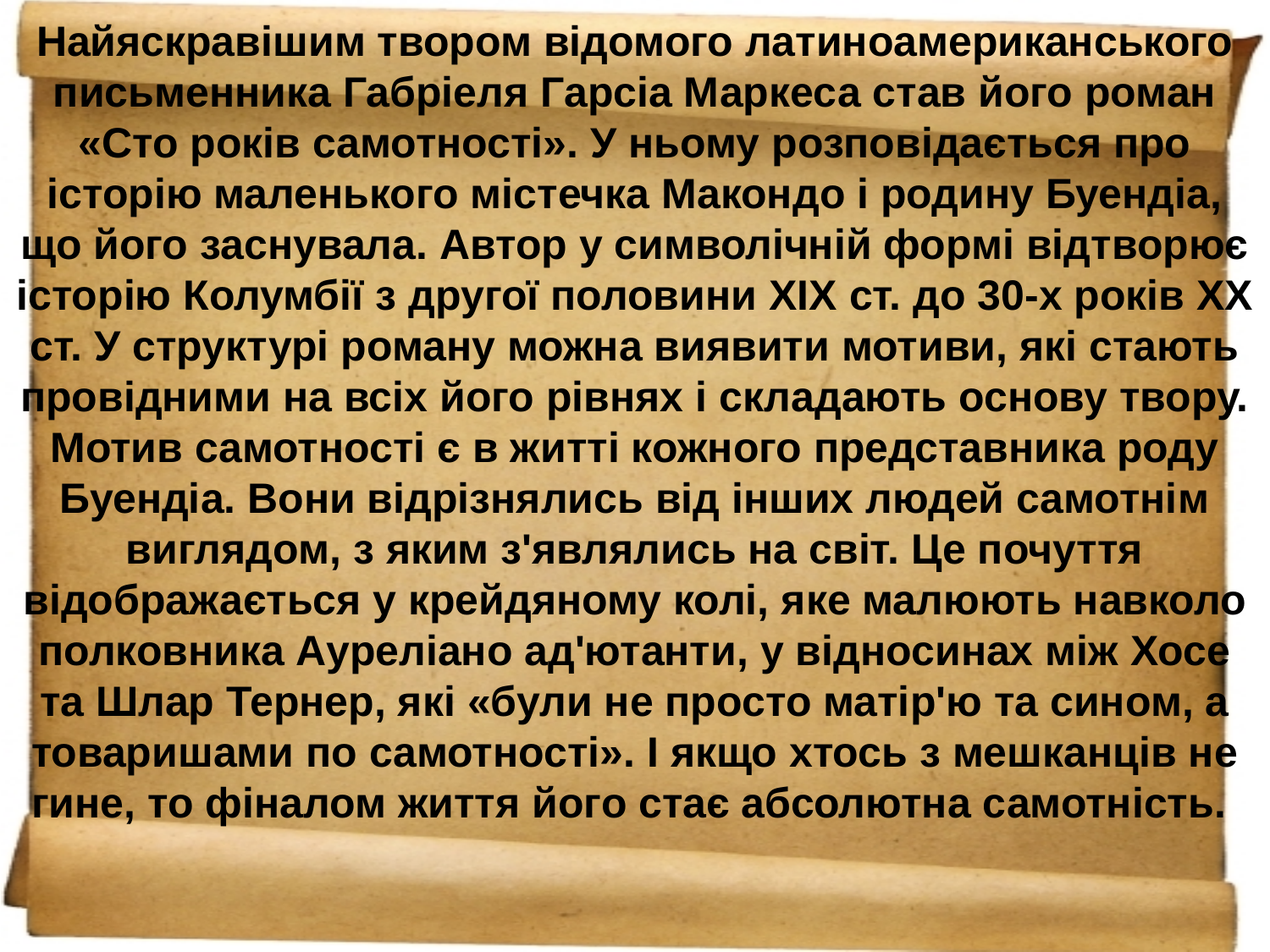

Найяскравішим твором відомого латиноамериканського письменника Габріеля Гарсіа Маркеса став його роман «Сто років самотності». У ньому розповідається про історію маленького містечка Макондо і родину Буендіа, що його заснувала. Автор у символічній формі відтворює історію Колумбії з другої половини XIX ст. до 30-х років XX ст. У структурі роману можна виявити мотиви, які стають провідними на всіх його рівнях і складають основу твору. Мотив самотності є в житті кожного представника роду Буендіа. Вони відрізнялись від інших людей самотнім виглядом, з яким з'являлись на світ. Це почуття відображається у крейдяному колі, яке малюють навколо полковника Ауреліано ад'ютанти, у відносинах між Хосе та Шлар Тернер, які «були не просто матір'ю та сином, а товаришами по самотності». І якщо хтось з мешканців не гине, то фіналом життя його стає абсолютна самотність.